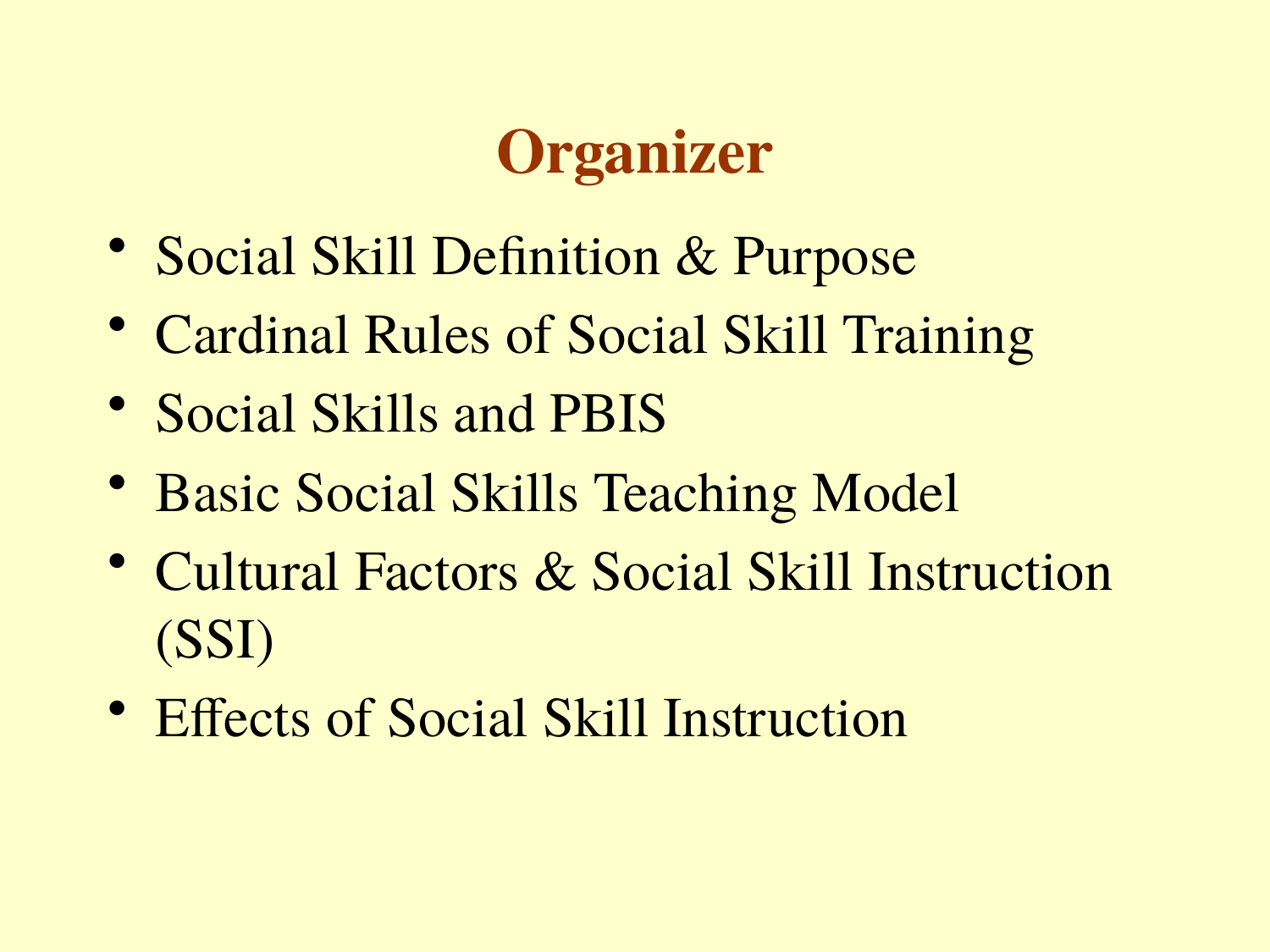

# Organizer
Social Skill Definition & Purpose
Cardinal Rules of Social Skill Training
Social Skills and PBIS
Basic Social Skills Teaching Model
Cultural Factors & Social Skill Instruction (SSI)
Effects of Social Skill Instruction